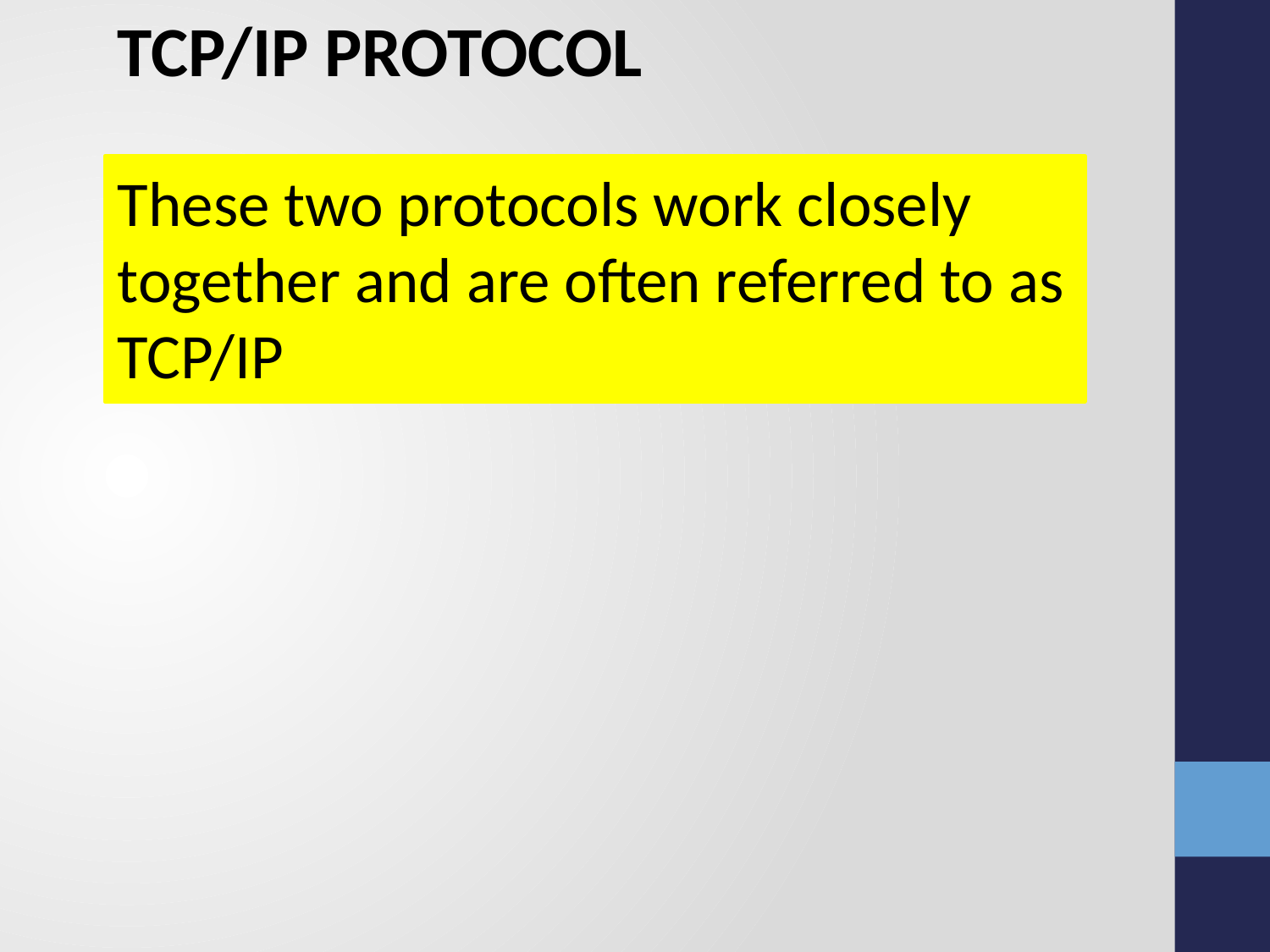

TCP/IP PROTOCOL

These two protocols work closely together and are often referred to as TCP/IP